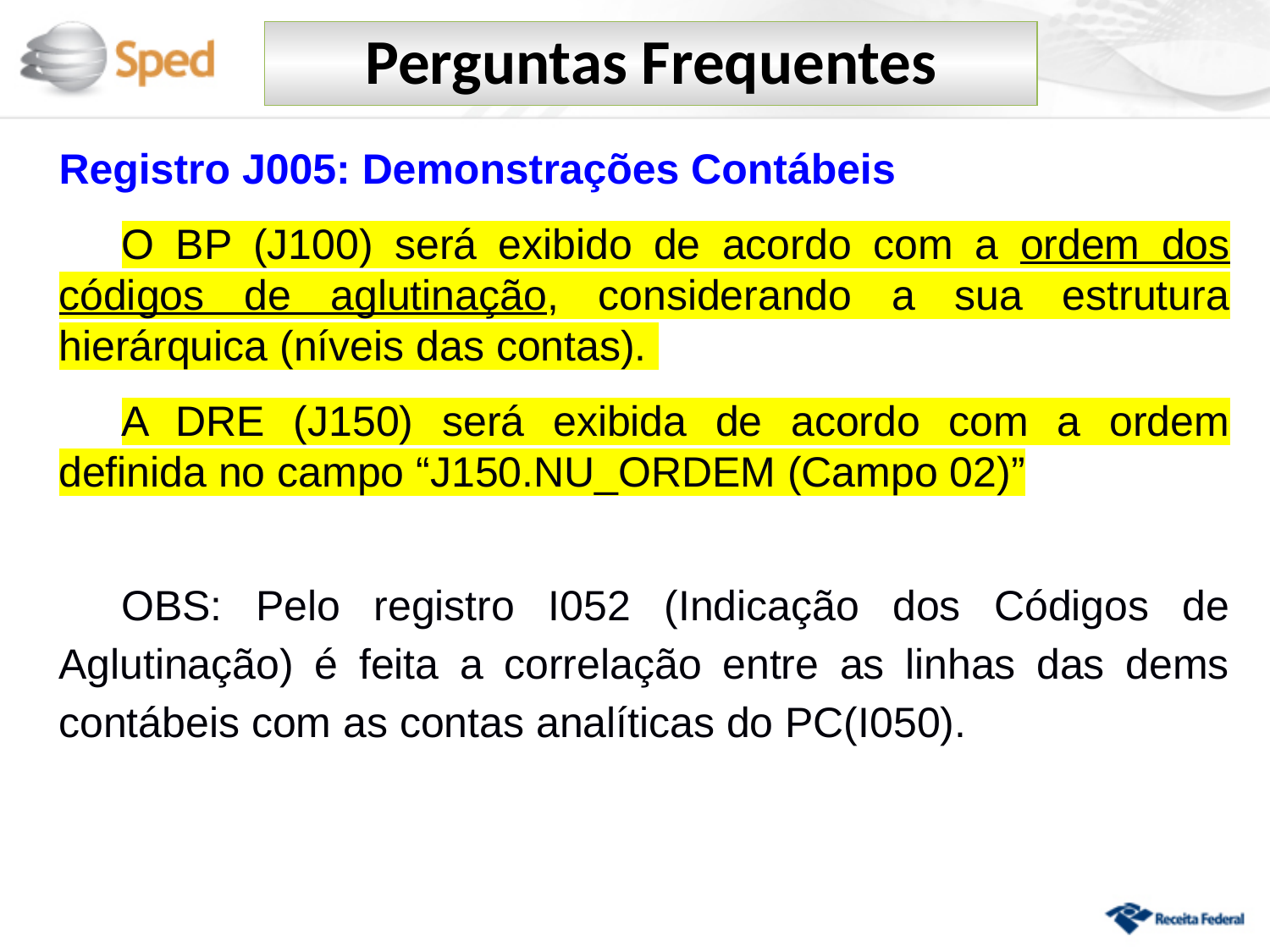

Perguntas Frequentes
Registro J005: Demonstrações Contábeis
O BP (J100) será exibido de acordo com a ordem dos códigos de aglutinação, considerando a sua estrutura hierárquica (níveis das contas).
A DRE (J150) será exibida de acordo com a ordem definida no campo “J150.NU_ORDEM (Campo 02)”

OBS: Pelo registro I052 (Indicação dos Códigos de Aglutinação) é feita a correlação entre as linhas das dems contábeis com as contas analíticas do PC(I050).